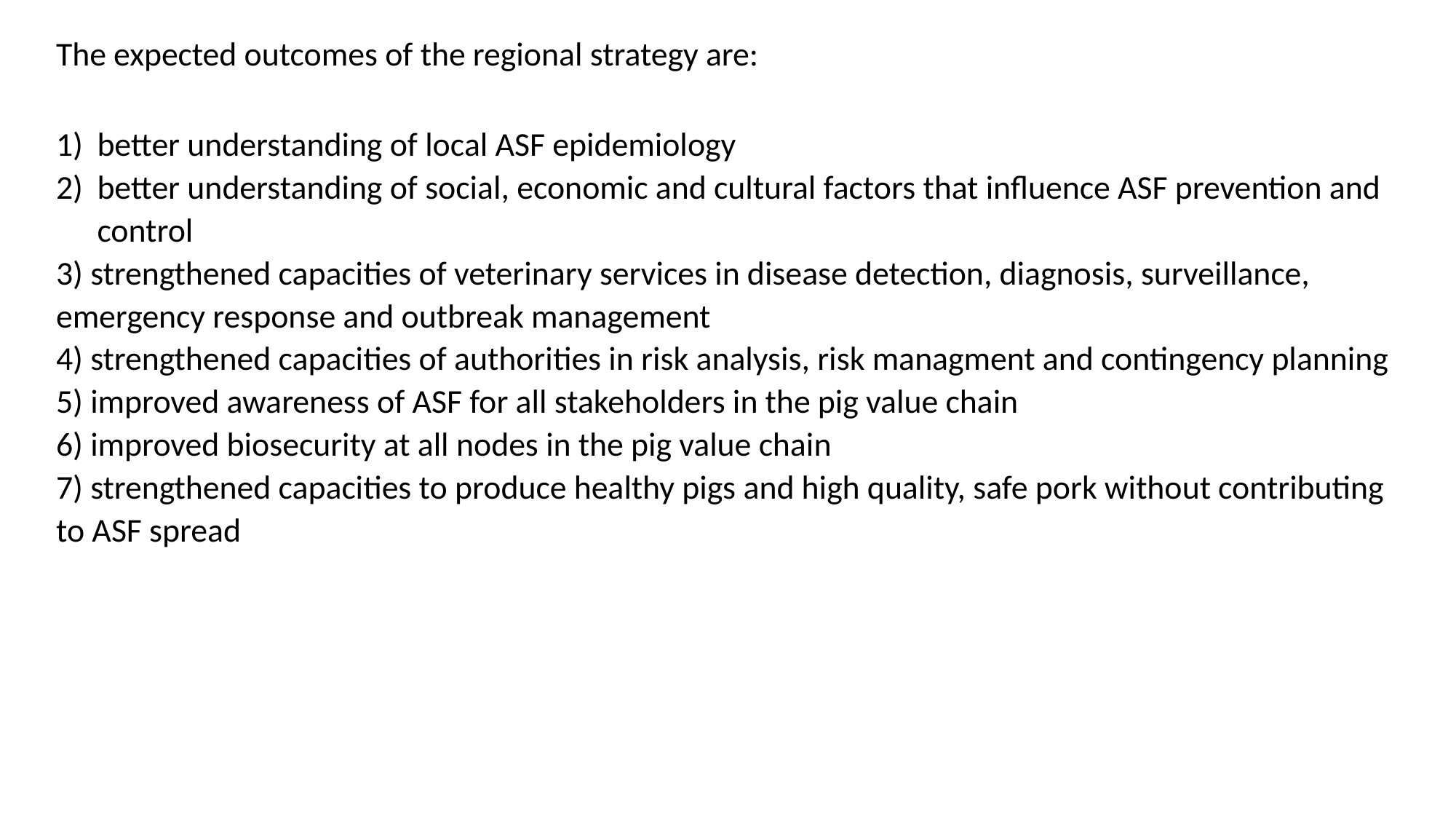

The expected outcomes of the regional strategy are:

better understanding of local ASF epidemiology
better understanding of social, economic and cultural factors that influence ASF prevention and control
3) strengthened capacities of veterinary services in disease detection, diagnosis, surveillance, emergency response and outbreak management
4) strengthened capacities of authorities in risk analysis, risk managment and contingency planning
5) improved awareness of ASF for all stakeholders in the pig value chain
6) improved biosecurity at all nodes in the pig value chain
7) strengthened capacities to produce healthy pigs and high quality, safe pork without contributing to ASF spread